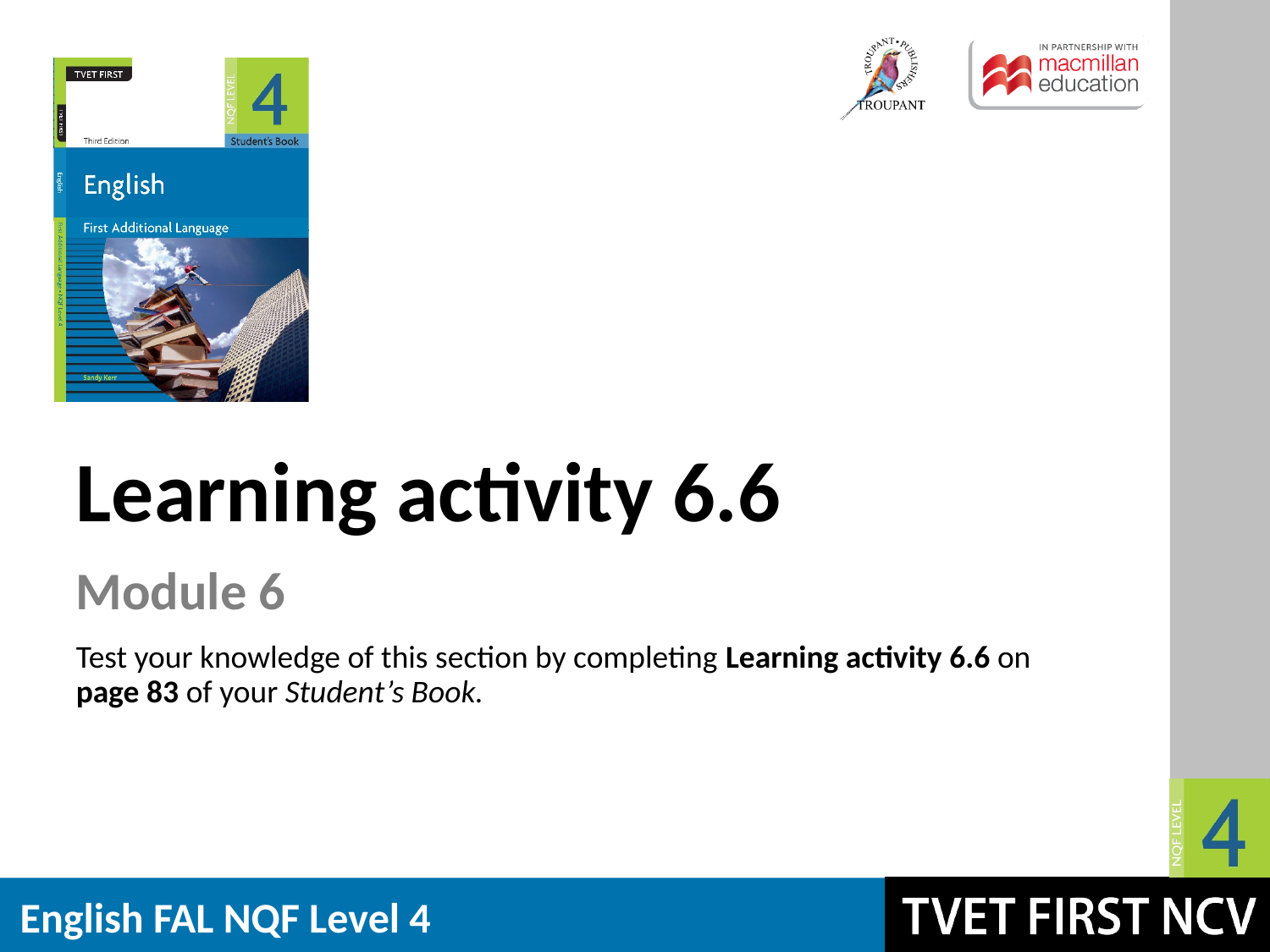

Learning activity 6.6
Module 6
Test your knowledge of this section by completing Learning activity 6.6 on page 83 of your Student’s Book.